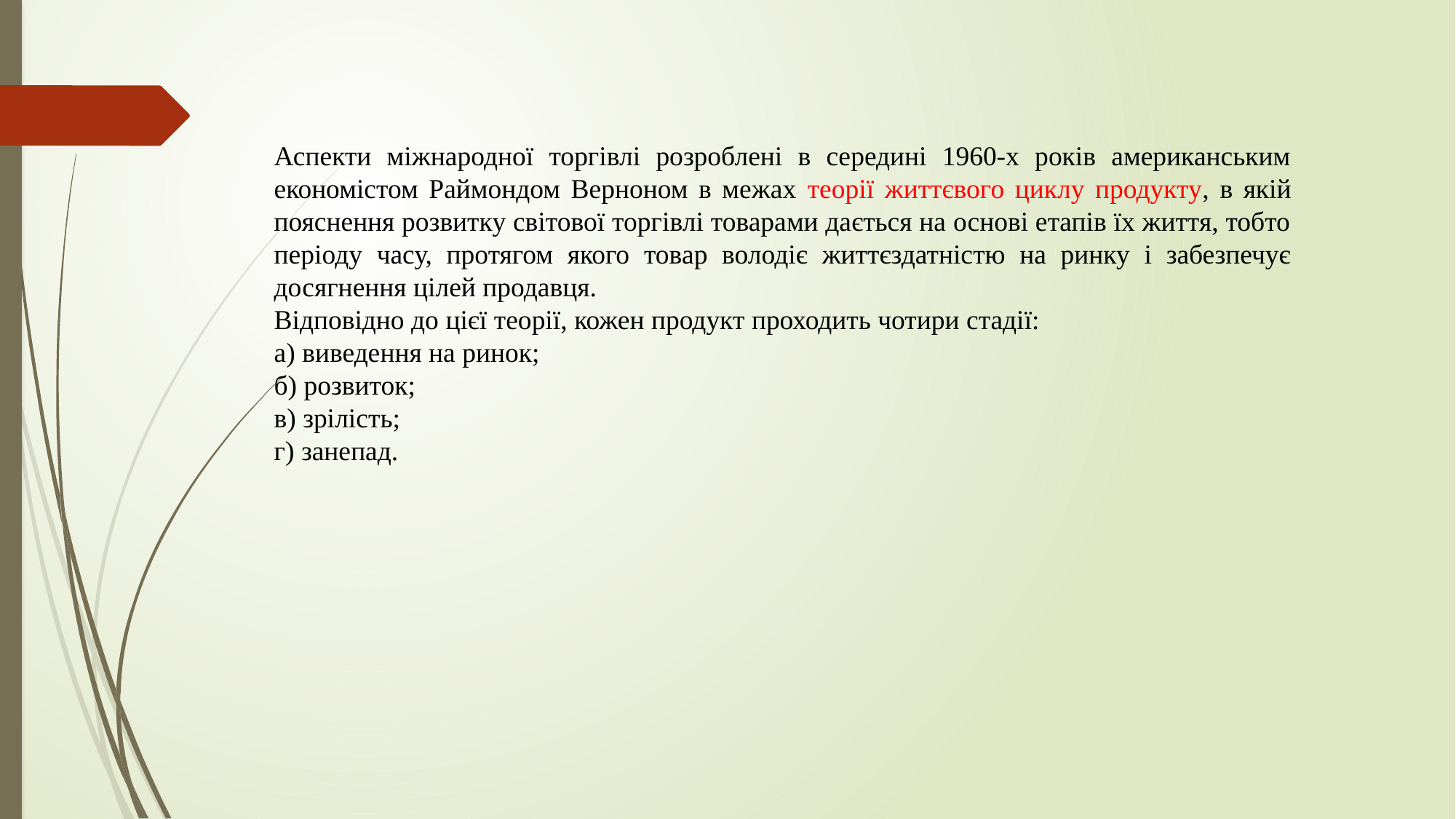

Аспекти міжнародної торгівлі розроблені в середині 1960-х років американським економістом Раймондом Верноном в межах теорії життєвого циклу продукту, в якій пояснення розвитку світової торгівлі товарами дається на основі етапів їх життя, тобто періоду часу, протягом якого товар володіє життєздатністю на ринку і забезпечує досягнення цілей продавця.
Відповідно до цієї теорії, кожен продукт проходить чотири стадії:
а) виведення на ринок;
б) розвиток;
в) зрілість;
г) занепад.